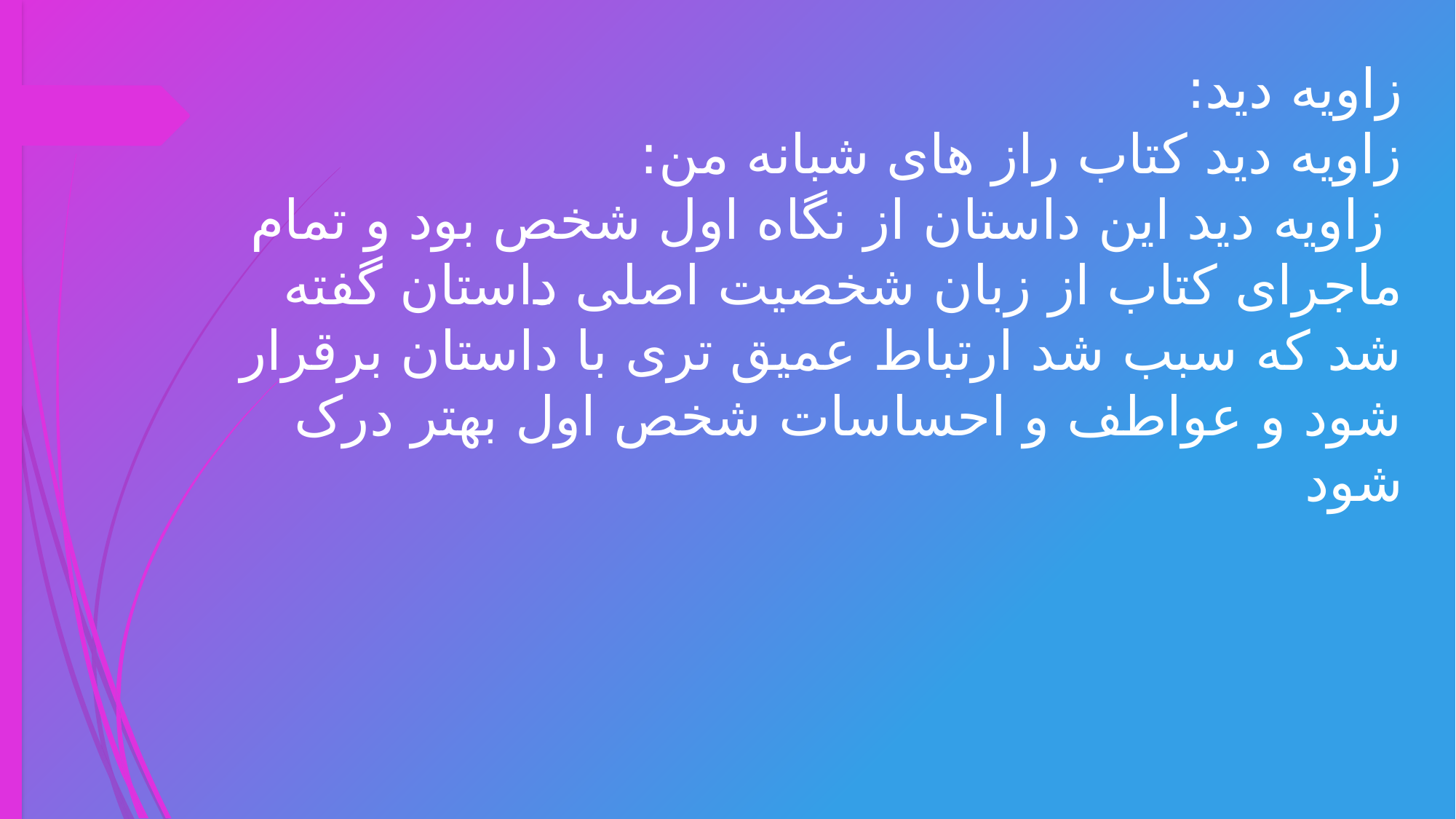

# زاویه دید: زاویه دید کتاب راز های شبانه من: زاویه دید این داستان از نگاه اول شخص بود و تمام ماجرای کتاب از زبان شخصیت اصلی داستان گفته شد که سبب شد ارتباط عمیق تری با داستان برقرار شود و عواطف و احساسات شخص اول بهتر درک شود